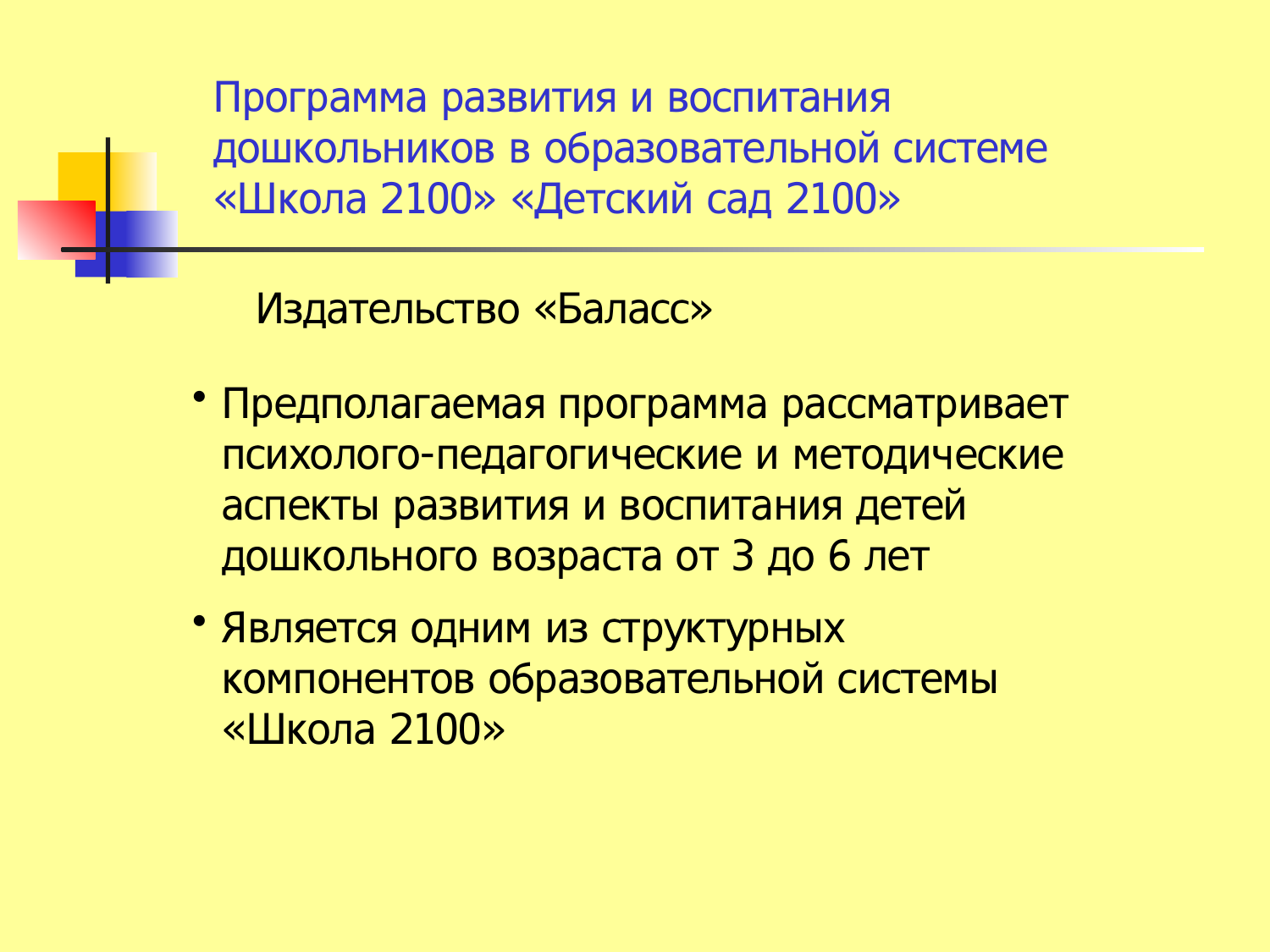

Программа развития и воспитания дошкольников в образовательной системе «Школа 2100» «Детский сад 2100»
Издательство «Баласс»
Предполагаемая программа рассматривает психолого-педагогические и методические аспекты развития и воспитания детей дошкольного возраста от 3 до 6 лет
Является одним из структурных компонентов образовательной системы «Школа 2100»